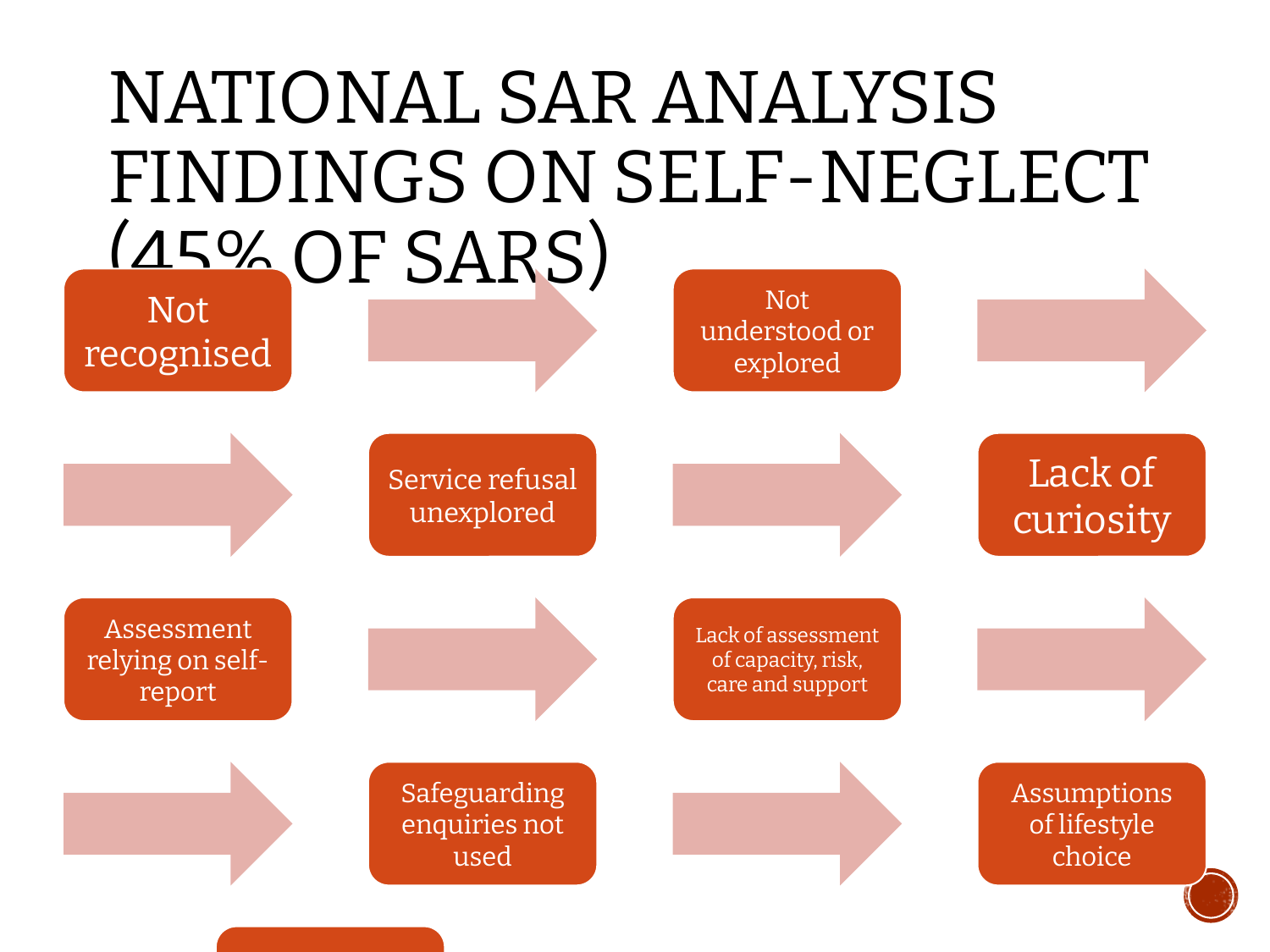

# National SAR Analysis Findings on self-neglect (45% of SARs)
Not recognised
Not understood or explored
Lack of curiosity
Service refusal unexplored
Assessment relying on self-report
Lack of assessment of capacity, risk, care and support
Assumptions of lifestyle choice
Safeguarding enquiries not used